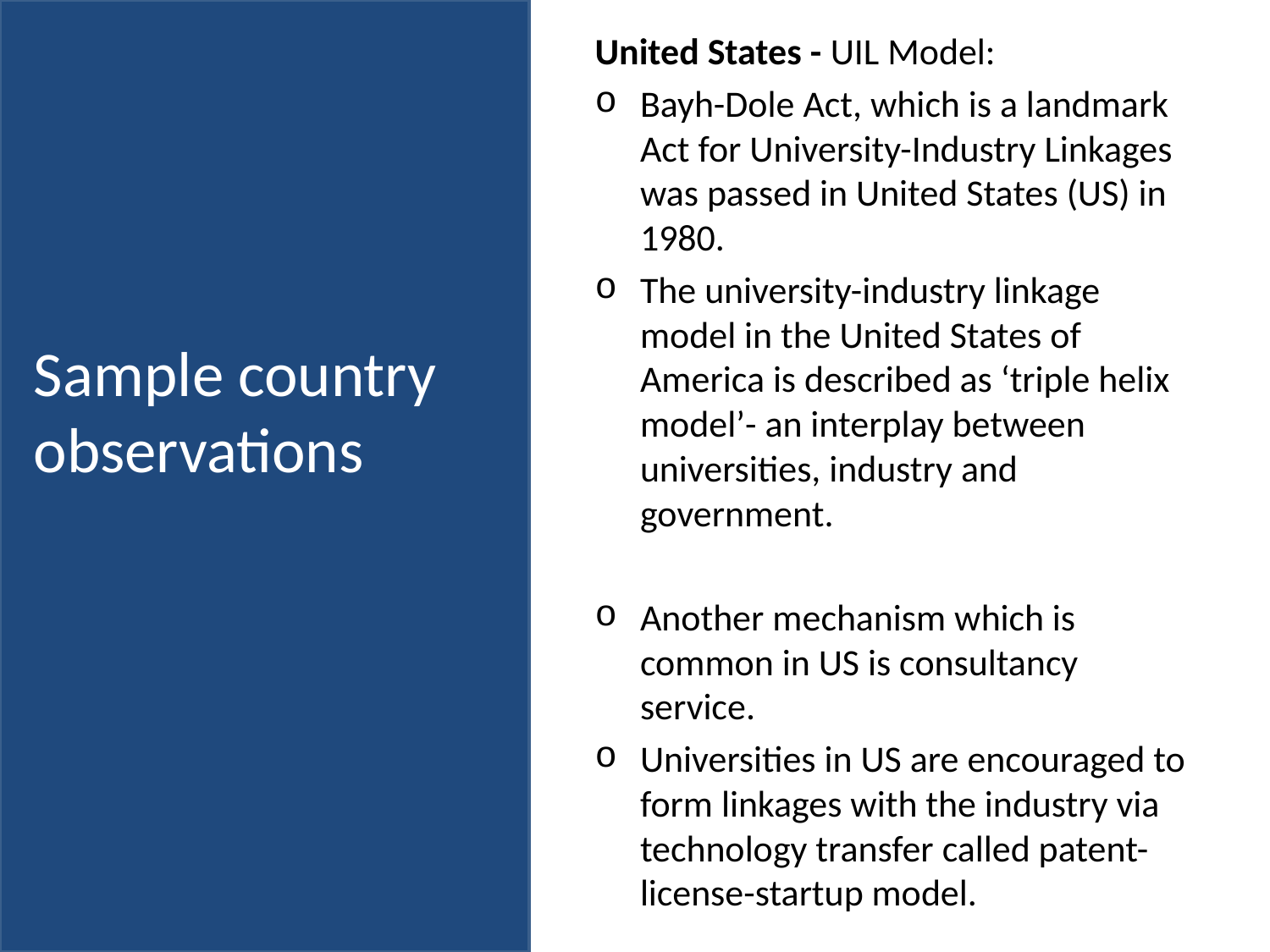

United States - UIL Model:
Bayh-Dole Act, which is a landmark Act for University-Industry Linkages was passed in United States (US) in 1980.
The university-industry linkage model in the United States of America is described as ‘triple helix model’- an interplay between universities, industry and government.

Another mechanism which is common in US is consultancy service.
Universities in US are encouraged to form linkages with the industry via technology transfer called patent- license-startup model.
# Sample country observations